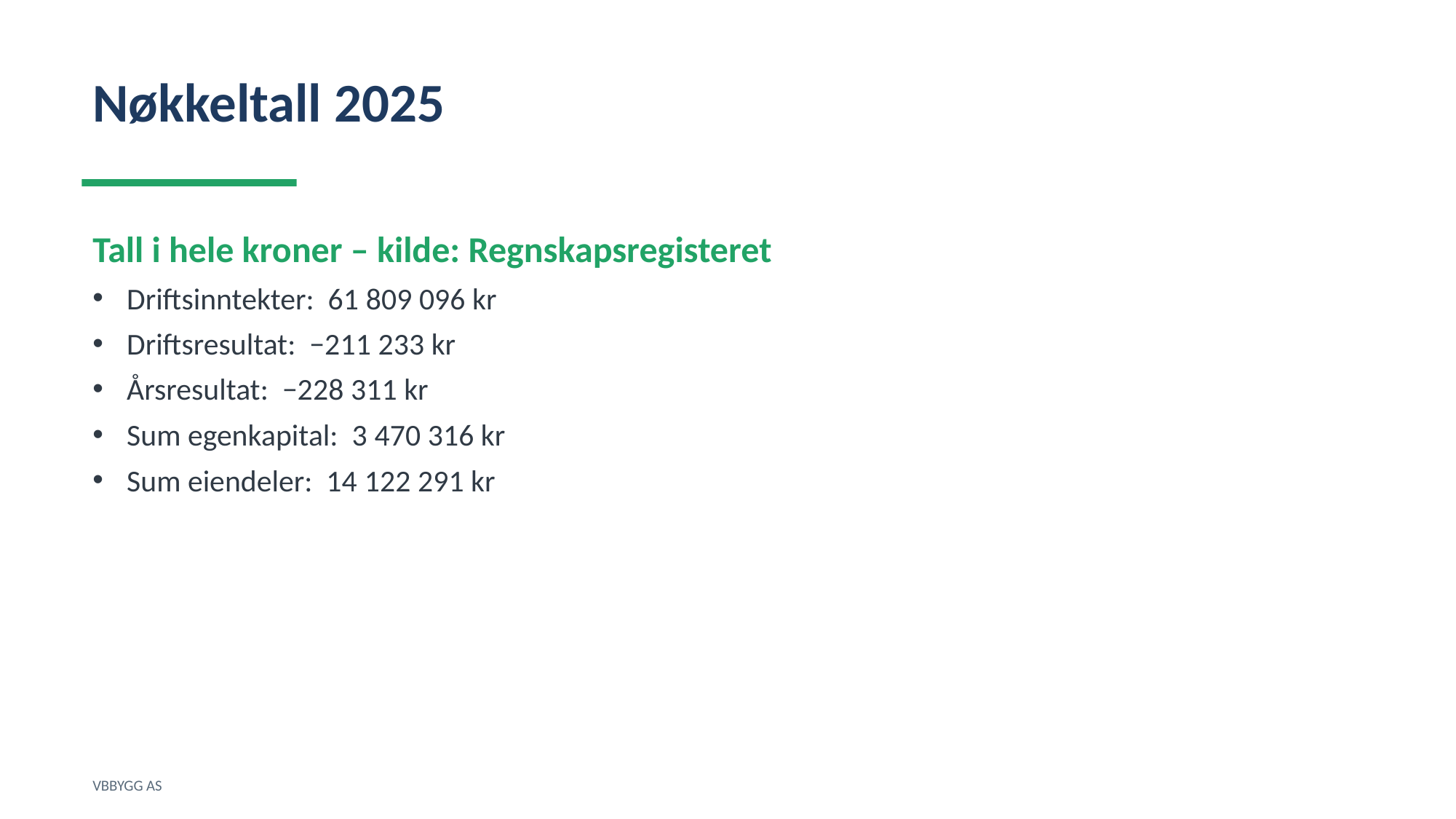

Nøkkeltall 2025

Tall i hele kroner – kilde: Regnskapsregisteret
Driftsinntekter:  61 809 096 kr
Driftsresultat:  −211 233 kr
Årsresultat:  −228 311 kr
Sum egenkapital:  3 470 316 kr
Sum eiendeler:  14 122 291 kr
VBBYGG AS